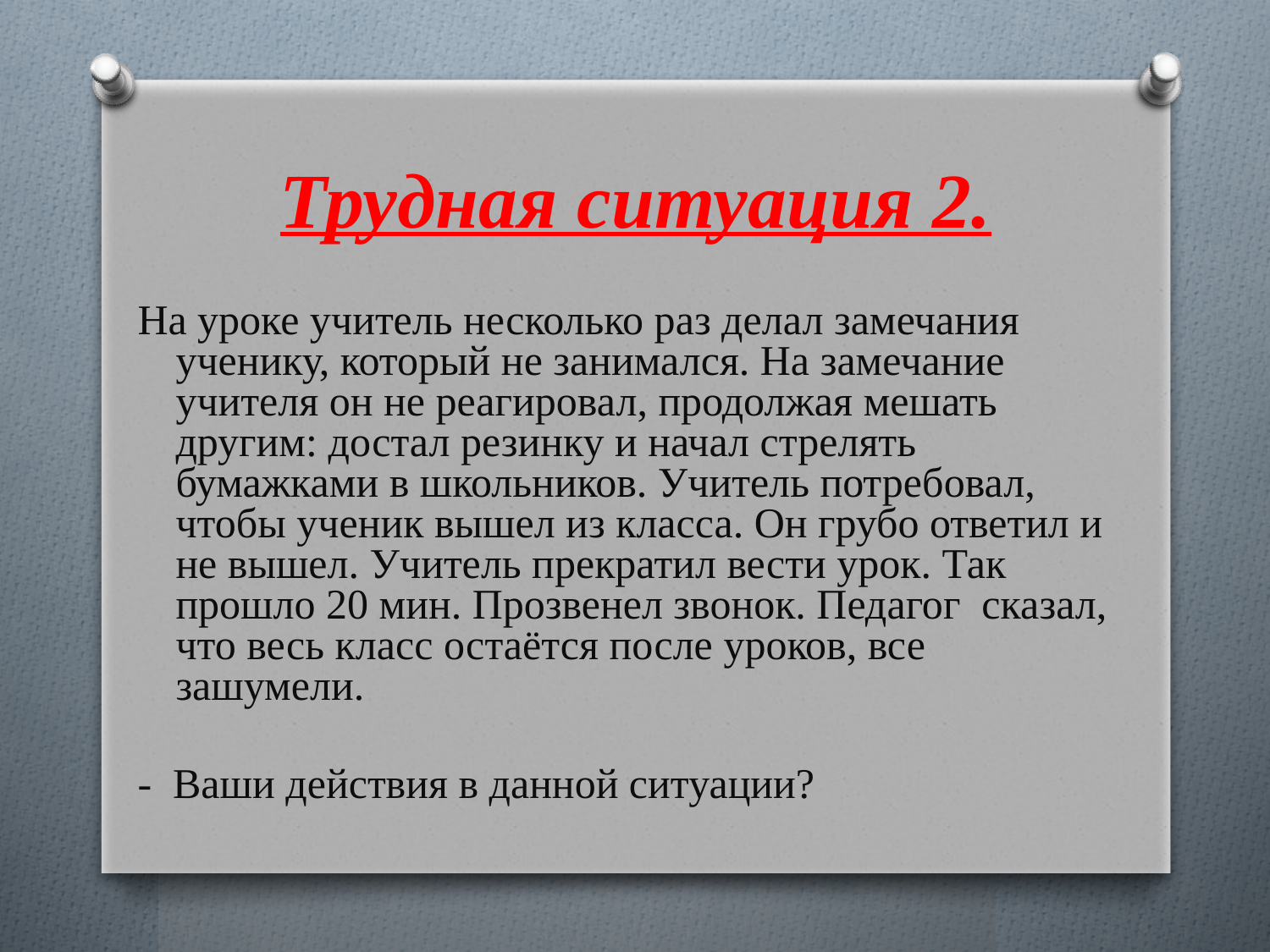

# Трудная ситуация 2.
На уроке учитель несколько раз делал замечания ученику, который не занимался. На замечание учителя он не реагировал, продолжая мешать другим: достал резинку и начал стрелять бумажками в школьников. Учитель потребовал, чтобы ученик вышел из класса. Он грубо ответил и не вышел. Учитель прекратил вести урок. Так прошло 20 мин. Прозвенел звонок. Педагог  сказал, что весь класс остаётся после уроков, все зашумели.

-  Ваши действия в данной ситуации?